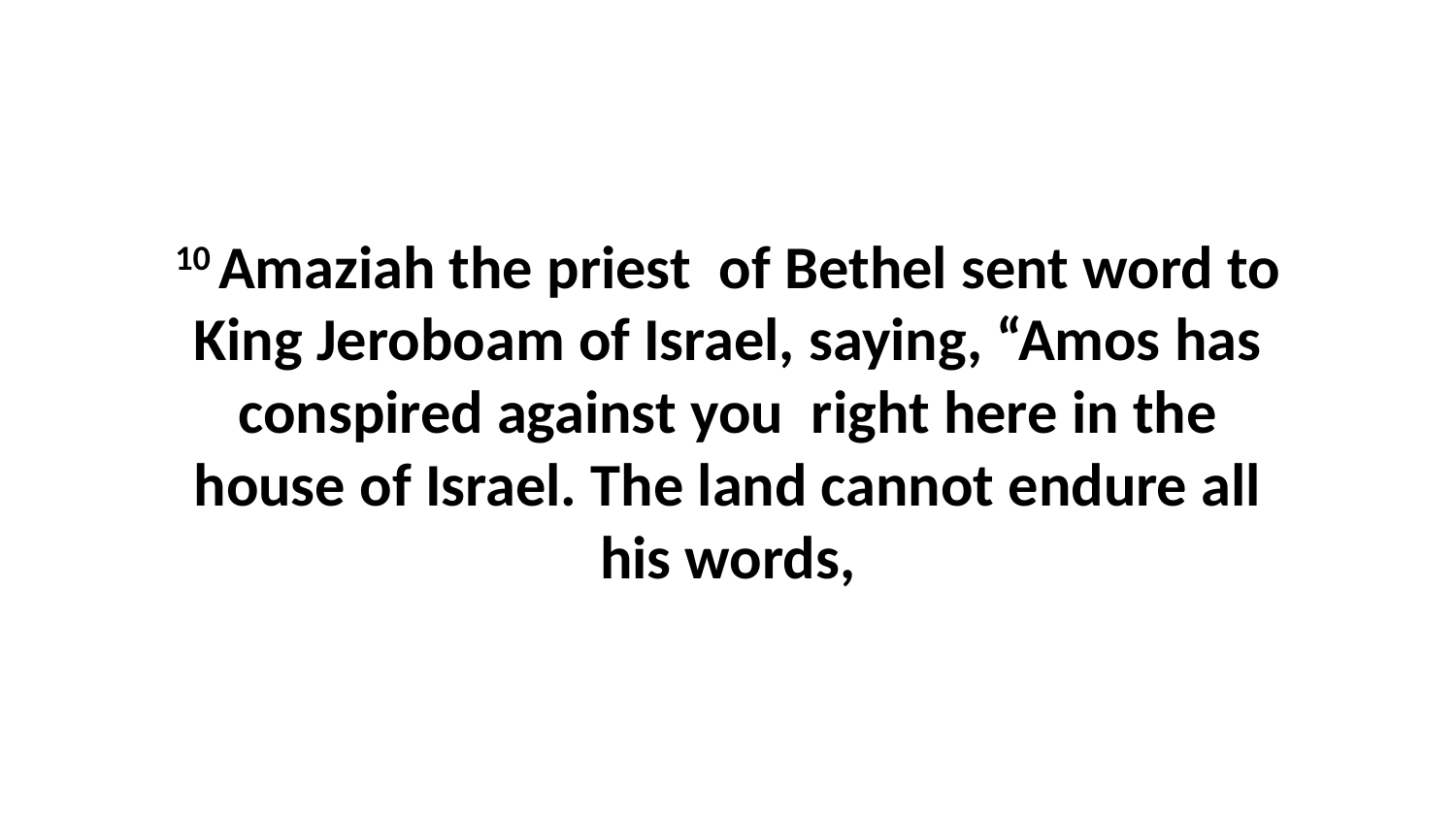

10 Amaziah the priest  of Bethel sent word to King Jeroboam of Israel, saying, “Amos has conspired against you  right here in the house of Israel. The land cannot endure all his words,